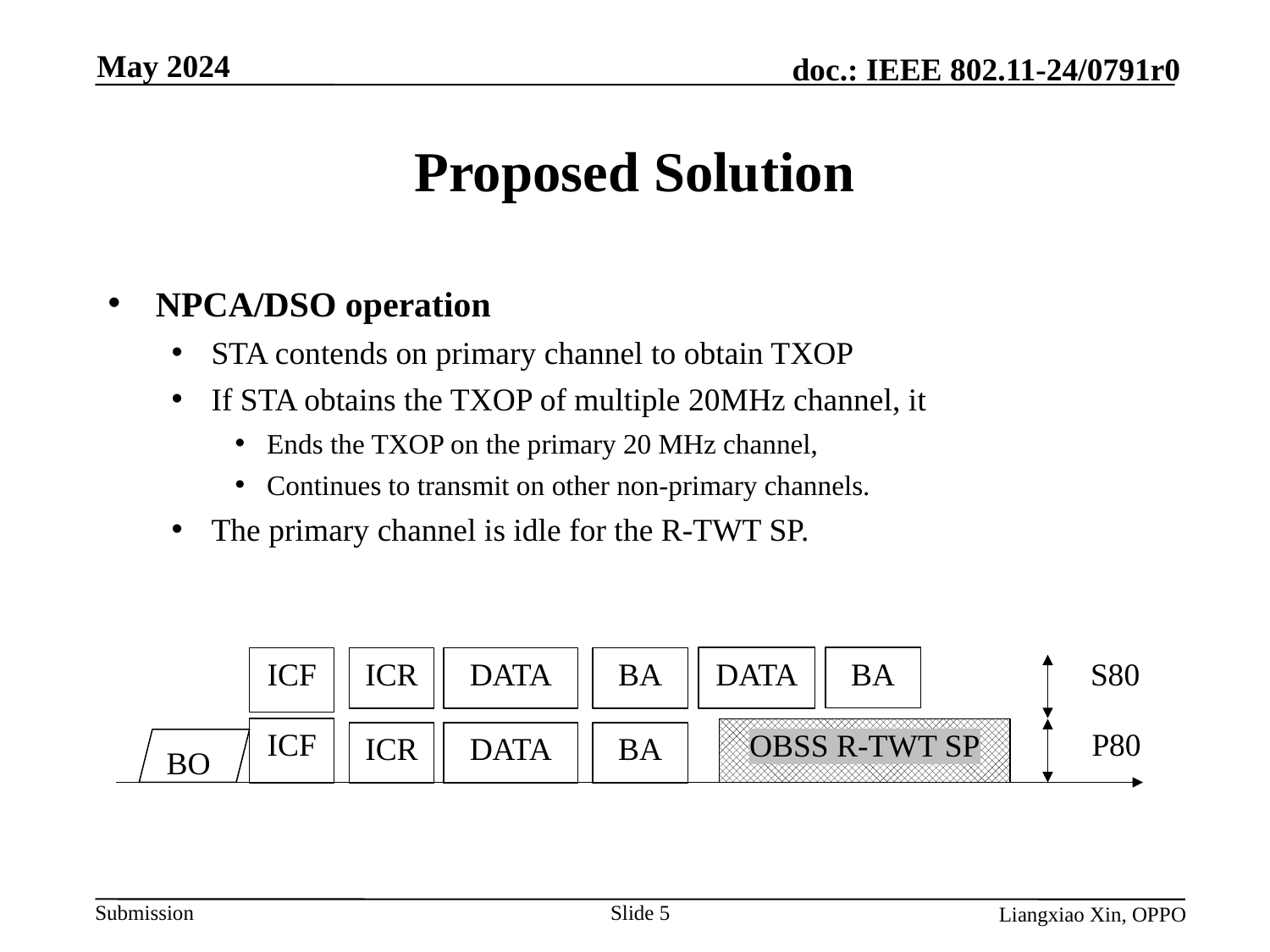

May 2024
# Proposed Solution
NPCA/DSO operation
STA contends on primary channel to obtain TXOP
If STA obtains the TXOP of multiple 20MHz channel, it
Ends the TXOP on the primary 20 MHz channel,
Continues to transmit on other non-primary channels.
The primary channel is idle for the R-TWT SP.
BA
DATA
DATA
BA
ICR
S80
ICF
ICF
P80
OBSS R-TWT SP
DATA
BA
ICR
BO
Slide 5
Liangxiao Xin, OPPO